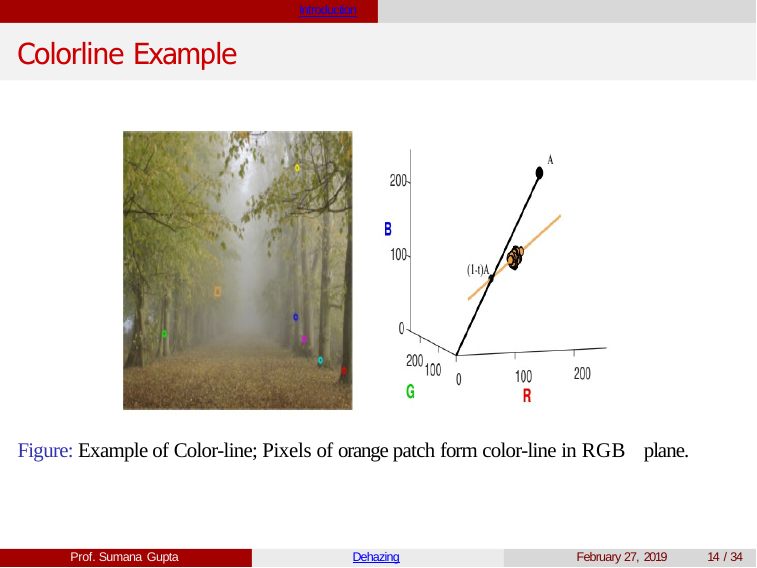

Introduction

# Colorline Example

Figure: Example of Color-line; Pixels of orange patch form color-line in RGB  plane.
Prof. Sumana Gupta
Dehazing
February 27, 2019
14 / 34